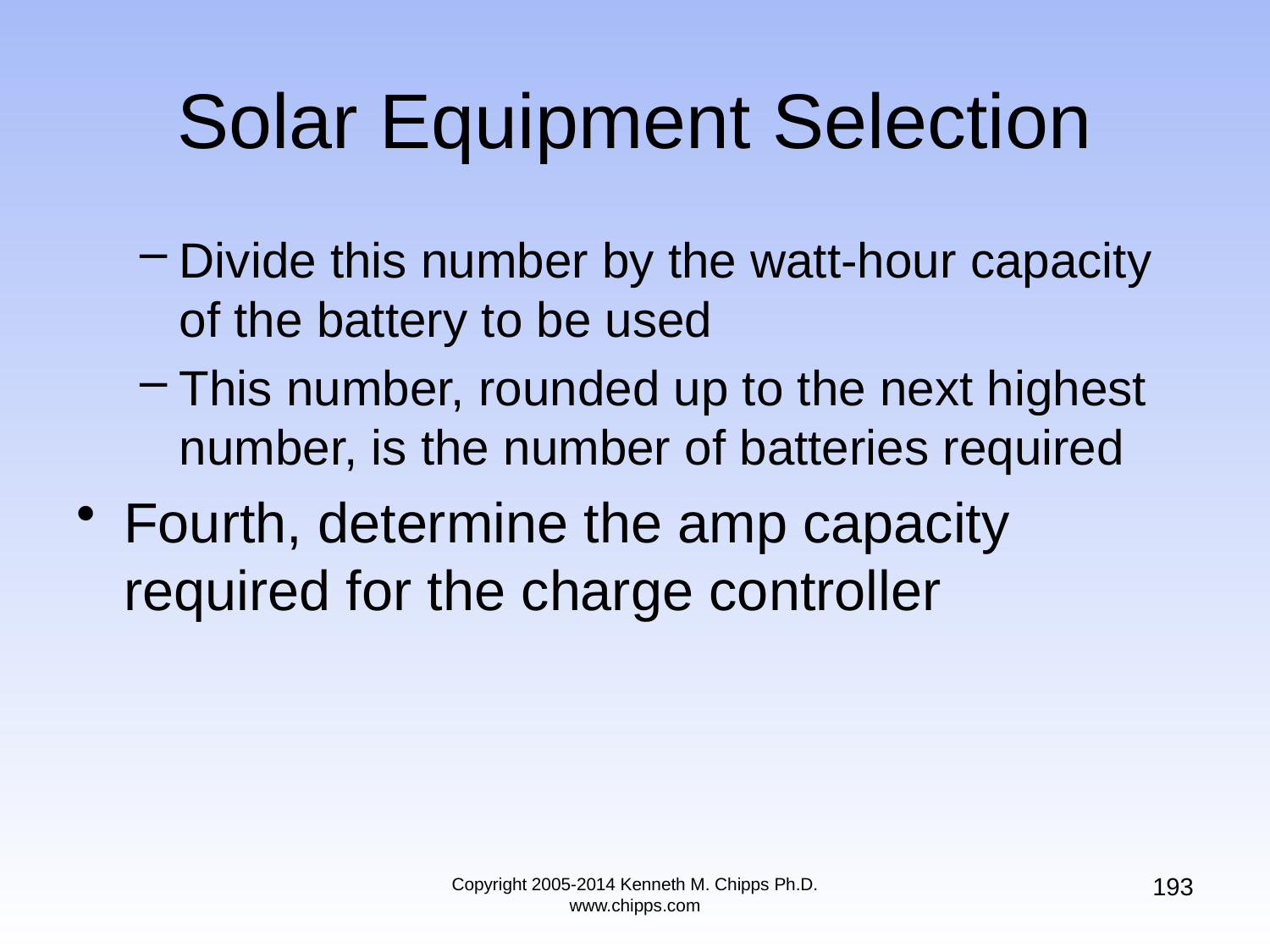

# Solar Equipment Selection
Divide this number by the watt-hour capacity of the battery to be used
This number, rounded up to the next highest number, is the number of batteries required
Fourth, determine the amp capacity required for the charge controller
193
Copyright 2005-2014 Kenneth M. Chipps Ph.D. www.chipps.com